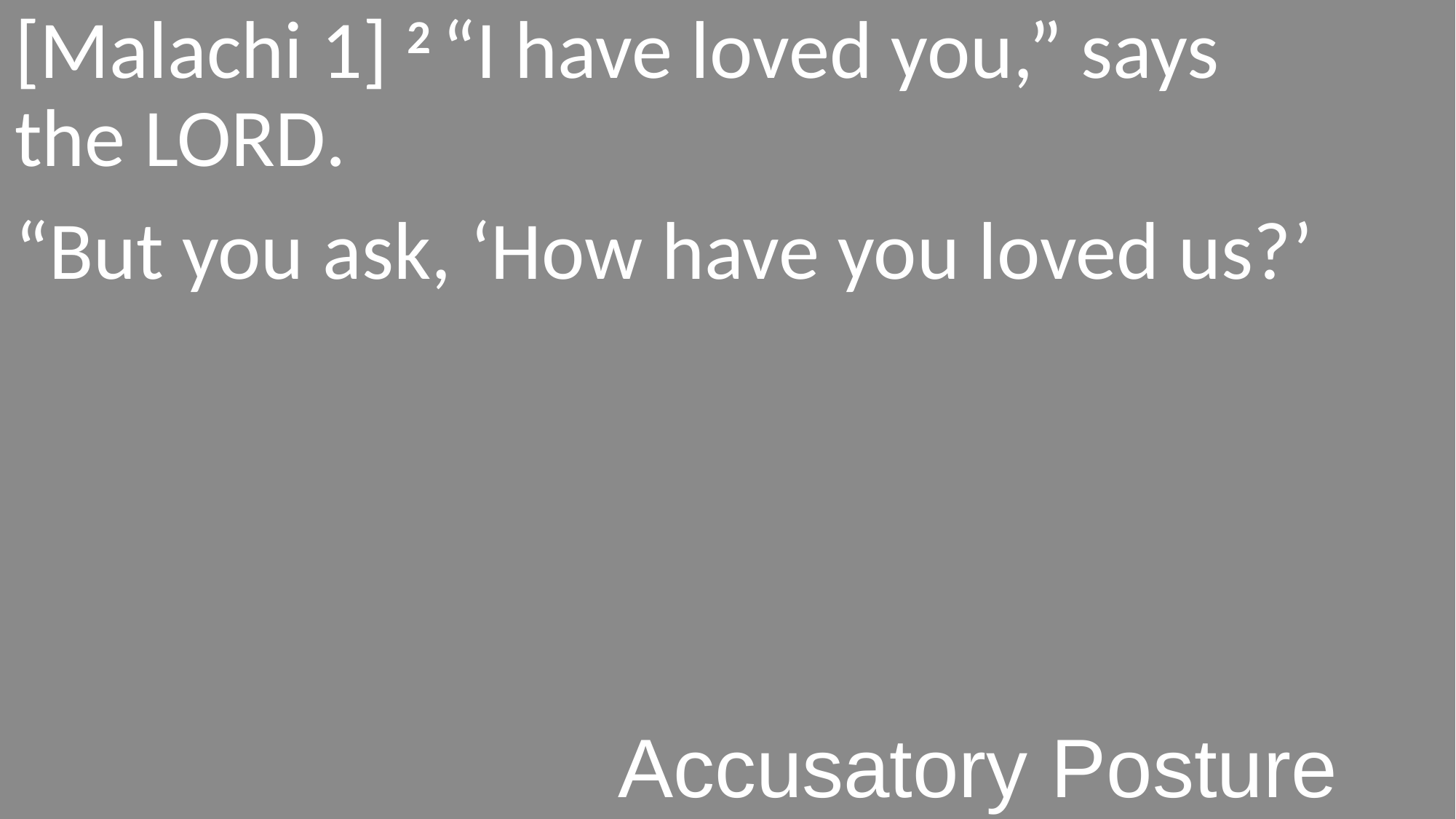

[Malachi 1] 2 “I have loved you,” says the Lord.
“But you ask, ‘How have you loved us?’

#

Accusatory Posture